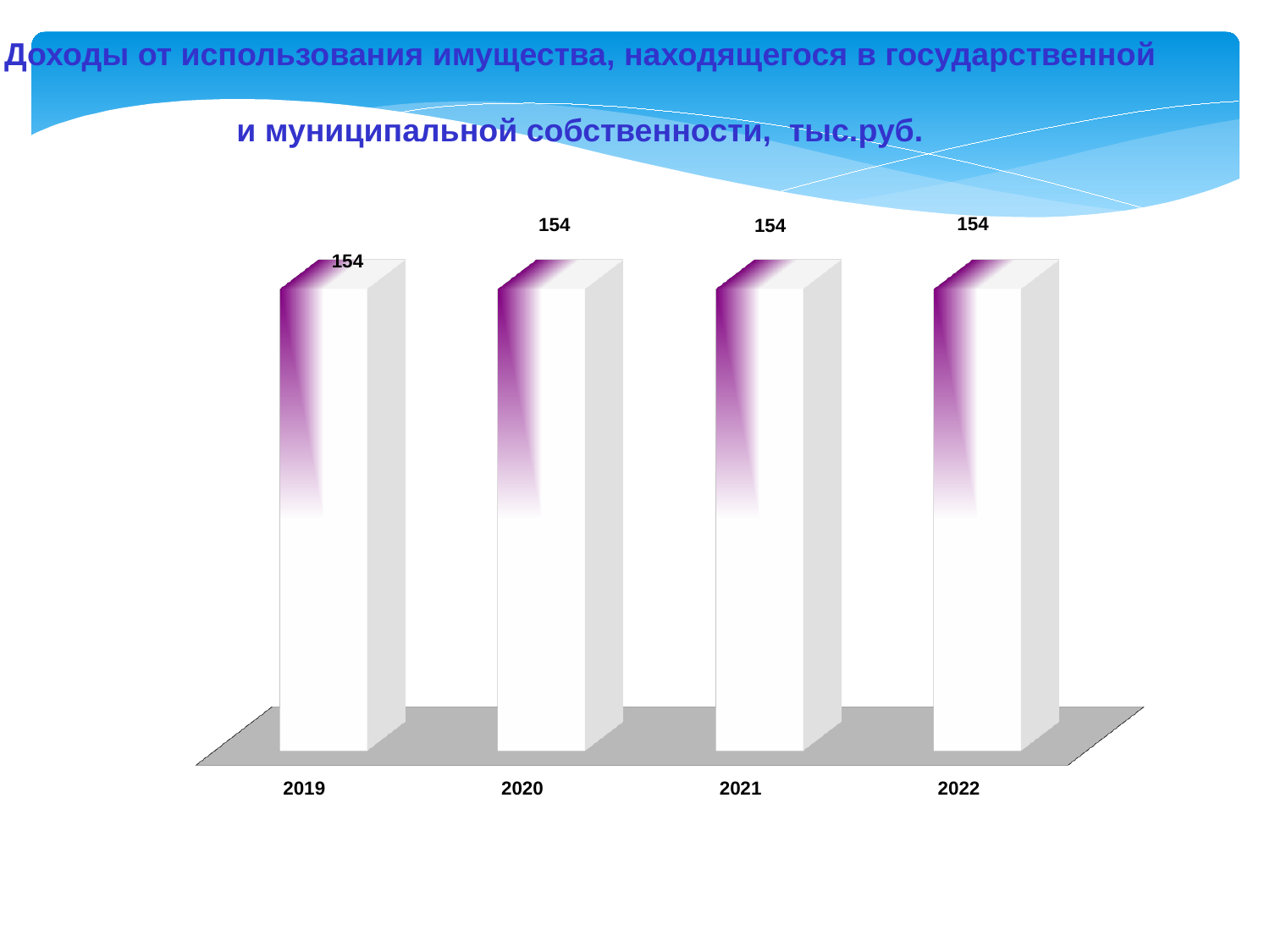

Доходы от использования имущества, находящегося в государственной
и муниципальной собственности,  тыс.руб.

[unsupported chart]